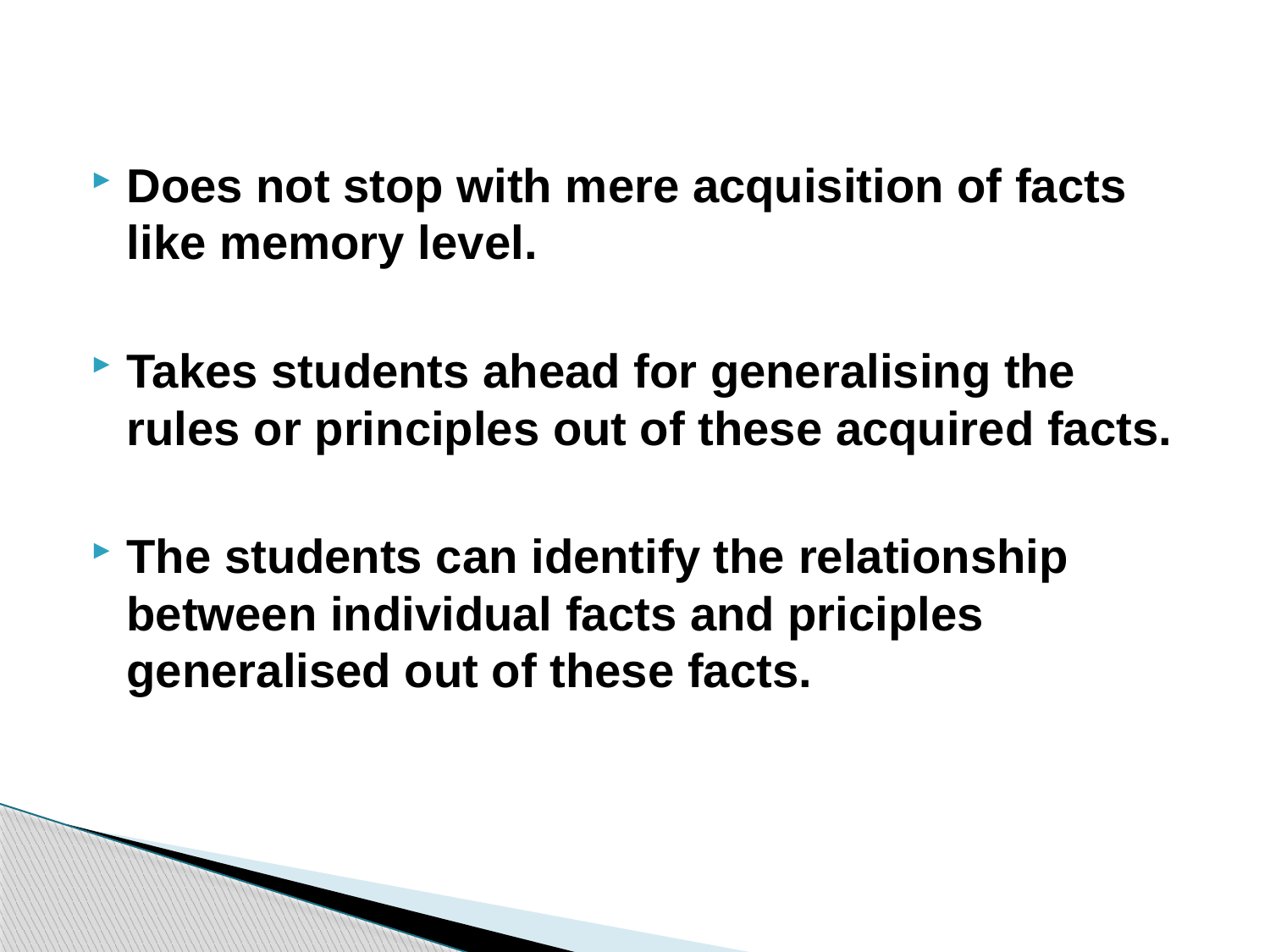

Does not stop with mere acquisition of facts like memory level.

Takes students ahead for generalising the rules or principles out of these acquired facts.

The students can identify the relationship between individual facts and priciples generalised out of these facts.